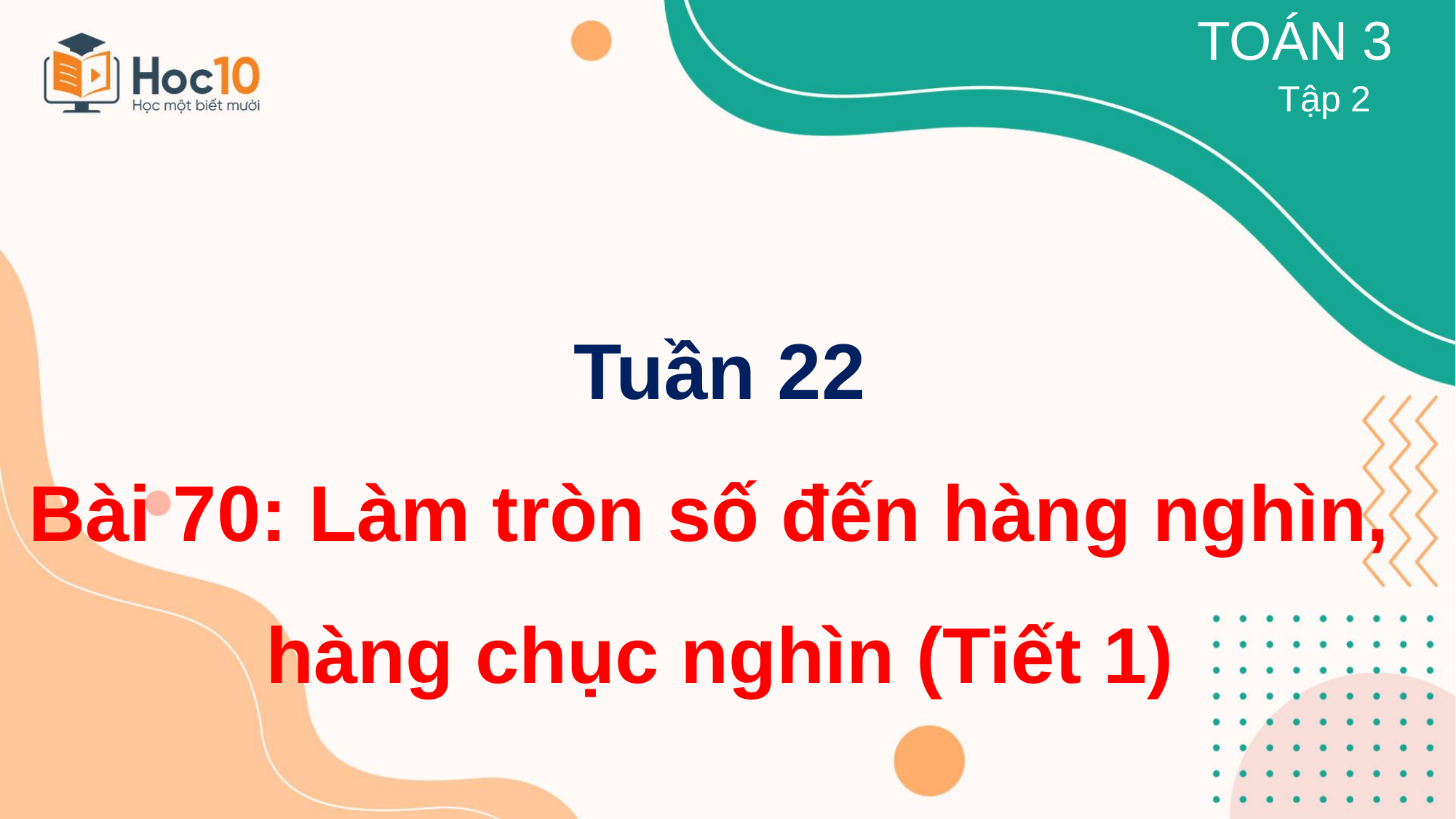

TOÁN 3
Tập 2
Tuần 22
Bài 70: Làm tròn số đến hàng nghìn,
hàng chục nghìn (Tiết 1)